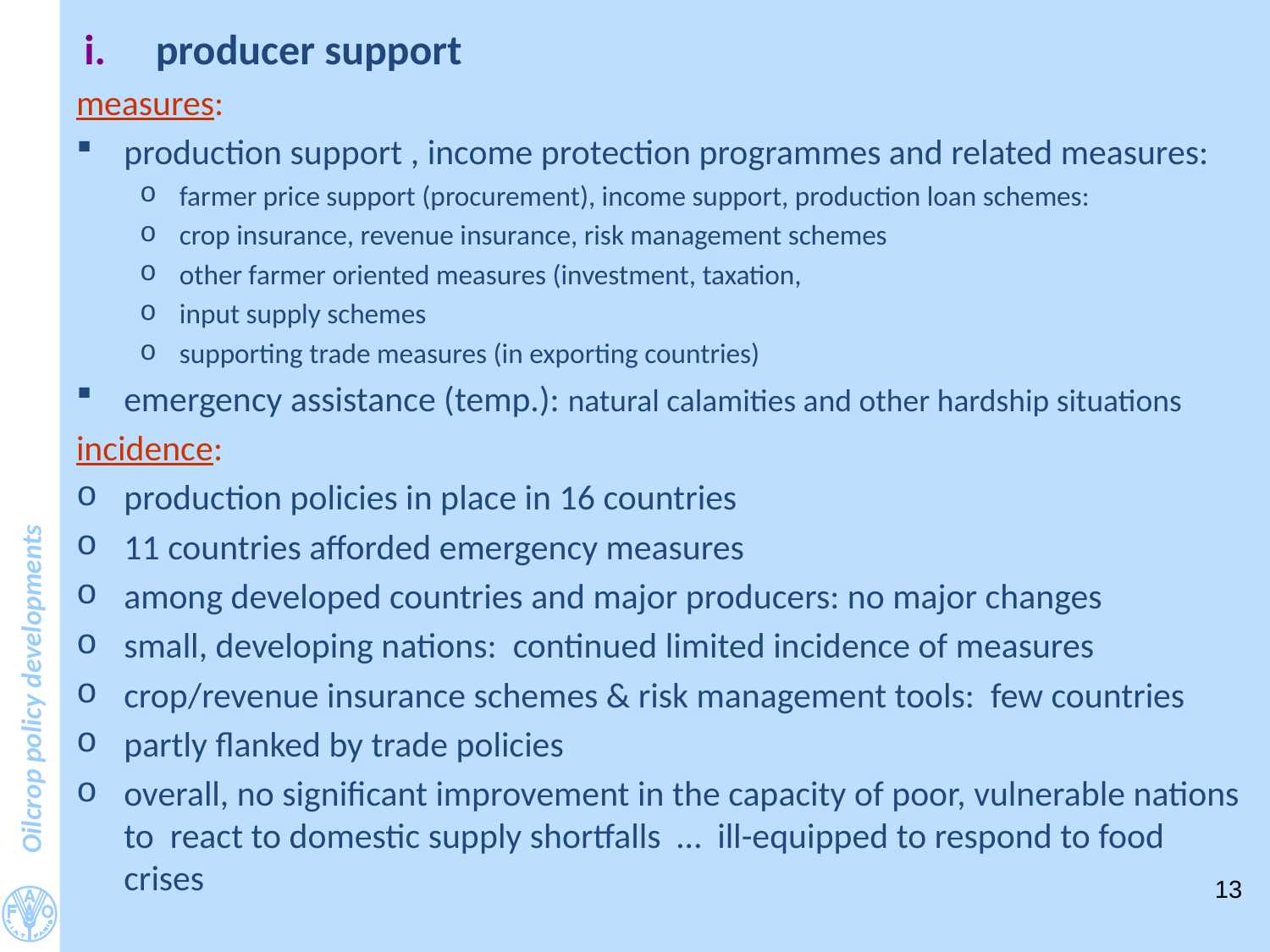

#
producer support
measures:
production support , income protection programmes and related measures:
farmer price support (procurement), income support, production loan schemes:
crop insurance, revenue insurance, risk management schemes
other farmer oriented measures (investment, taxation,
input supply schemes
supporting trade measures (in exporting countries)
emergency assistance (temp.): natural calamities and other hardship situations
incidence:
production policies in place in 16 countries
11 countries afforded emergency measures
among developed countries and major producers: no major changes
small, developing nations:  continued limited incidence of measures
crop/revenue insurance schemes & risk management tools:  few countries
partly flanked by trade policies
overall, no significant improvement in the capacity of poor, vulnerable nations to  react to domestic supply shortfalls  …  ill-equipped to respond to food crises

13